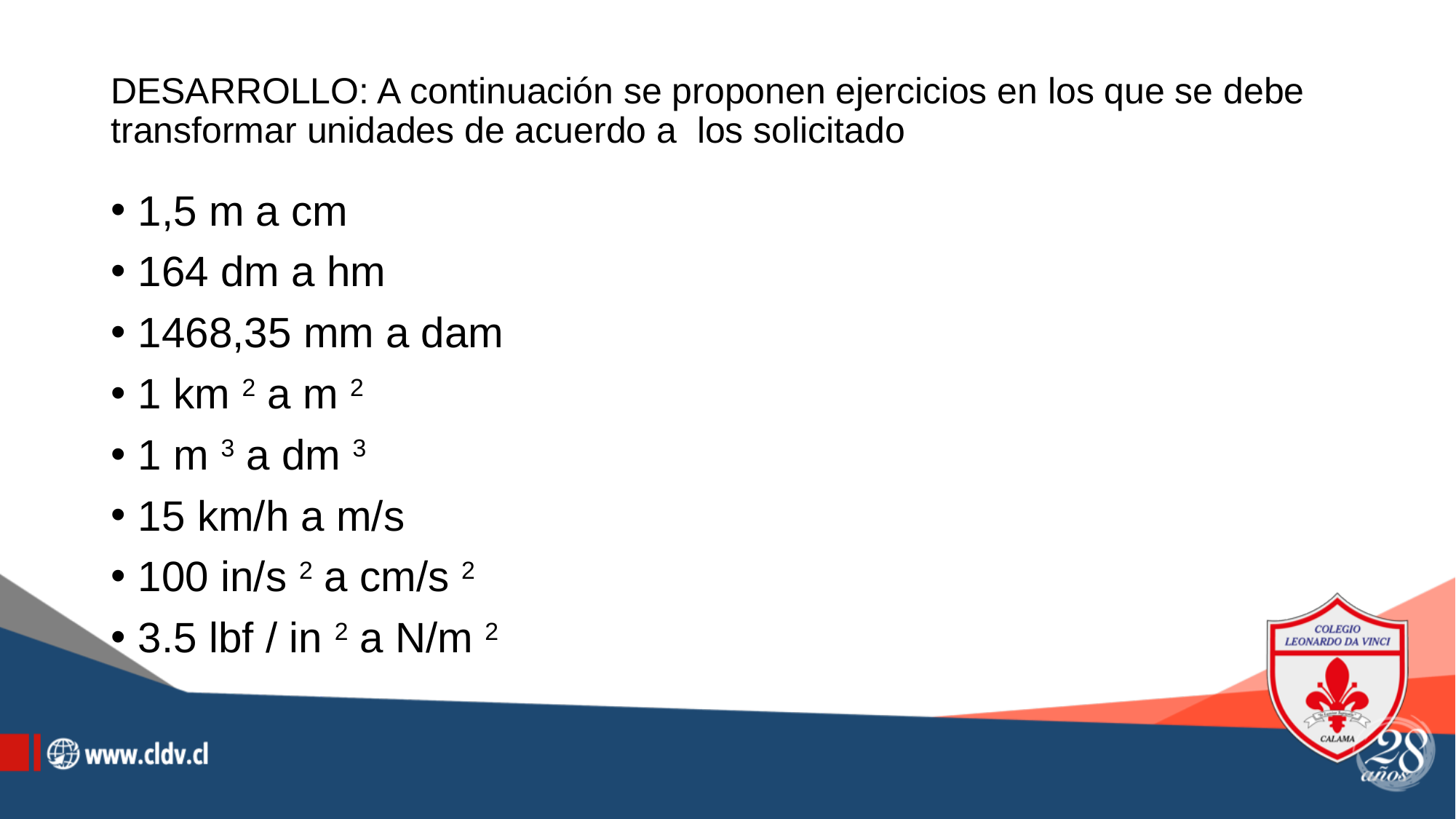

# DESARROLLO: A continuación se proponen ejercicios en los que se debe transformar unidades de acuerdo a  los solicitado
1,5 m a cm
164 dm a hm
1468,35 mm a dam
1 km 2 a m 2
1 m 3 a dm 3
15 km/h a m/s
100 in/s 2 a cm/s 2
3.5 lbf / in 2 a N/m 2